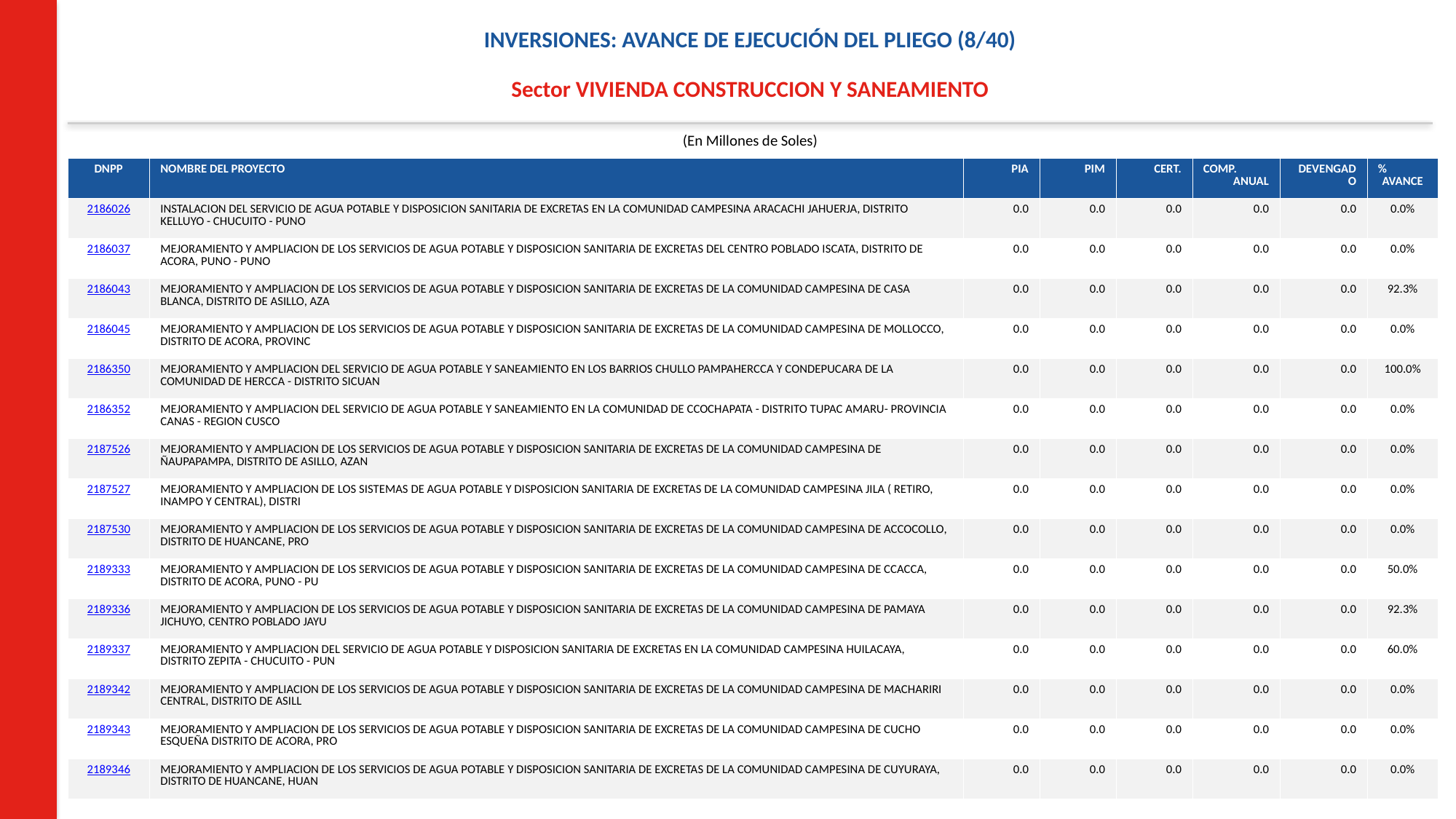

INVERSIONES: AVANCE DE EJECUCIÓN DEL PLIEGO (8/40)
Sector VIVIENDA CONSTRUCCION Y SANEAMIENTO

(En Millones de Soles)
| DNPP | NOMBRE DEL PROYECTO | PIA | PIM | CERT. | COMP. ANUAL | DEVENGADO | % AVANCE |
| --- | --- | --- | --- | --- | --- | --- | --- |
| 2186026 | INSTALACION DEL SERVICIO DE AGUA POTABLE Y DISPOSICION SANITARIA DE EXCRETAS EN LA COMUNIDAD CAMPESINA ARACACHI JAHUERJA, DISTRITO KELLUYO - CHUCUITO - PUNO | 0.0 | 0.0 | 0.0 | 0.0 | 0.0 | 0.0% |
| 2186037 | MEJORAMIENTO Y AMPLIACION DE LOS SERVICIOS DE AGUA POTABLE Y DISPOSICION SANITARIA DE EXCRETAS DEL CENTRO POBLADO ISCATA, DISTRITO DE ACORA, PUNO - PUNO | 0.0 | 0.0 | 0.0 | 0.0 | 0.0 | 0.0% |
| 2186043 | MEJORAMIENTO Y AMPLIACION DE LOS SERVICIOS DE AGUA POTABLE Y DISPOSICION SANITARIA DE EXCRETAS DE LA COMUNIDAD CAMPESINA DE CASA BLANCA, DISTRITO DE ASILLO, AZA | 0.0 | 0.0 | 0.0 | 0.0 | 0.0 | 92.3% |
| 2186045 | MEJORAMIENTO Y AMPLIACION DE LOS SERVICIOS DE AGUA POTABLE Y DISPOSICION SANITARIA DE EXCRETAS DE LA COMUNIDAD CAMPESINA DE MOLLOCCO, DISTRITO DE ACORA, PROVINC | 0.0 | 0.0 | 0.0 | 0.0 | 0.0 | 0.0% |
| 2186350 | MEJORAMIENTO Y AMPLIACION DEL SERVICIO DE AGUA POTABLE Y SANEAMIENTO EN LOS BARRIOS CHULLO PAMPAHERCCA Y CONDEPUCARA DE LA COMUNIDAD DE HERCCA - DISTRITO SICUAN | 0.0 | 0.0 | 0.0 | 0.0 | 0.0 | 100.0% |
| 2186352 | MEJORAMIENTO Y AMPLIACION DEL SERVICIO DE AGUA POTABLE Y SANEAMIENTO EN LA COMUNIDAD DE CCOCHAPATA - DISTRITO TUPAC AMARU- PROVINCIA CANAS - REGION CUSCO | 0.0 | 0.0 | 0.0 | 0.0 | 0.0 | 0.0% |
| 2187526 | MEJORAMIENTO Y AMPLIACION DE LOS SERVICIOS DE AGUA POTABLE Y DISPOSICION SANITARIA DE EXCRETAS DE LA COMUNIDAD CAMPESINA DE ÑAUPAPAMPA, DISTRITO DE ASILLO, AZAN | 0.0 | 0.0 | 0.0 | 0.0 | 0.0 | 0.0% |
| 2187527 | MEJORAMIENTO Y AMPLIACION DE LOS SISTEMAS DE AGUA POTABLE Y DISPOSICION SANITARIA DE EXCRETAS DE LA COMUNIDAD CAMPESINA JILA ( RETIRO, INAMPO Y CENTRAL), DISTRI | 0.0 | 0.0 | 0.0 | 0.0 | 0.0 | 0.0% |
| 2187530 | MEJORAMIENTO Y AMPLIACION DE LOS SERVICIOS DE AGUA POTABLE Y DISPOSICION SANITARIA DE EXCRETAS DE LA COMUNIDAD CAMPESINA DE ACCOCOLLO, DISTRITO DE HUANCANE, PRO | 0.0 | 0.0 | 0.0 | 0.0 | 0.0 | 0.0% |
| 2189333 | MEJORAMIENTO Y AMPLIACION DE LOS SERVICIOS DE AGUA POTABLE Y DISPOSICION SANITARIA DE EXCRETAS DE LA COMUNIDAD CAMPESINA DE CCACCA, DISTRITO DE ACORA, PUNO - PU | 0.0 | 0.0 | 0.0 | 0.0 | 0.0 | 50.0% |
| 2189336 | MEJORAMIENTO Y AMPLIACION DE LOS SERVICIOS DE AGUA POTABLE Y DISPOSICION SANITARIA DE EXCRETAS DE LA COMUNIDAD CAMPESINA DE PAMAYA JICHUYO, CENTRO POBLADO JAYU | 0.0 | 0.0 | 0.0 | 0.0 | 0.0 | 92.3% |
| 2189337 | MEJORAMIENTO Y AMPLIACION DEL SERVICIO DE AGUA POTABLE Y DISPOSICION SANITARIA DE EXCRETAS EN LA COMUNIDAD CAMPESINA HUILACAYA, DISTRITO ZEPITA - CHUCUITO - PUN | 0.0 | 0.0 | 0.0 | 0.0 | 0.0 | 60.0% |
| 2189342 | MEJORAMIENTO Y AMPLIACION DE LOS SERVICIOS DE AGUA POTABLE Y DISPOSICION SANITARIA DE EXCRETAS DE LA COMUNIDAD CAMPESINA DE MACHARIRI CENTRAL, DISTRITO DE ASILL | 0.0 | 0.0 | 0.0 | 0.0 | 0.0 | 0.0% |
| 2189343 | MEJORAMIENTO Y AMPLIACION DE LOS SERVICIOS DE AGUA POTABLE Y DISPOSICION SANITARIA DE EXCRETAS DE LA COMUNIDAD CAMPESINA DE CUCHO ESQUEÑA DISTRITO DE ACORA, PRO | 0.0 | 0.0 | 0.0 | 0.0 | 0.0 | 0.0% |
| 2189346 | MEJORAMIENTO Y AMPLIACION DE LOS SERVICIOS DE AGUA POTABLE Y DISPOSICION SANITARIA DE EXCRETAS DE LA COMUNIDAD CAMPESINA DE CUYURAYA, DISTRITO DE HUANCANE, HUAN | 0.0 | 0.0 | 0.0 | 0.0 | 0.0 | 0.0% |